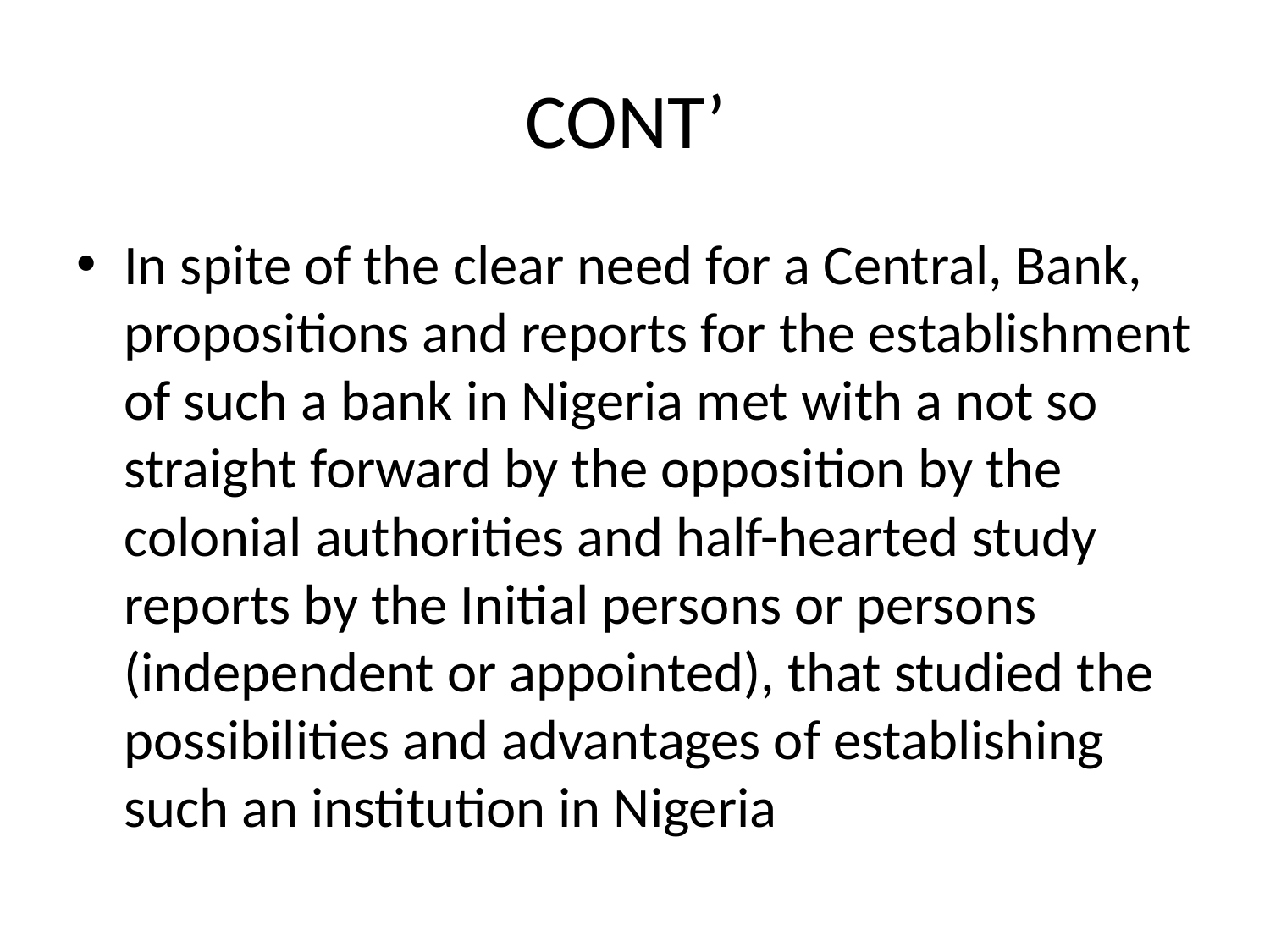

# CONT’
In spite of the clear need for a Central, Bank, propositions and reports for the establishment of such a bank in Nigeria met with a not so straight forward by the opposition by the colonial authorities and half-hearted study reports by the Initial persons or persons (independent or appointed), that studied the possibilities and advantages of establishing such an institution in Nigeria